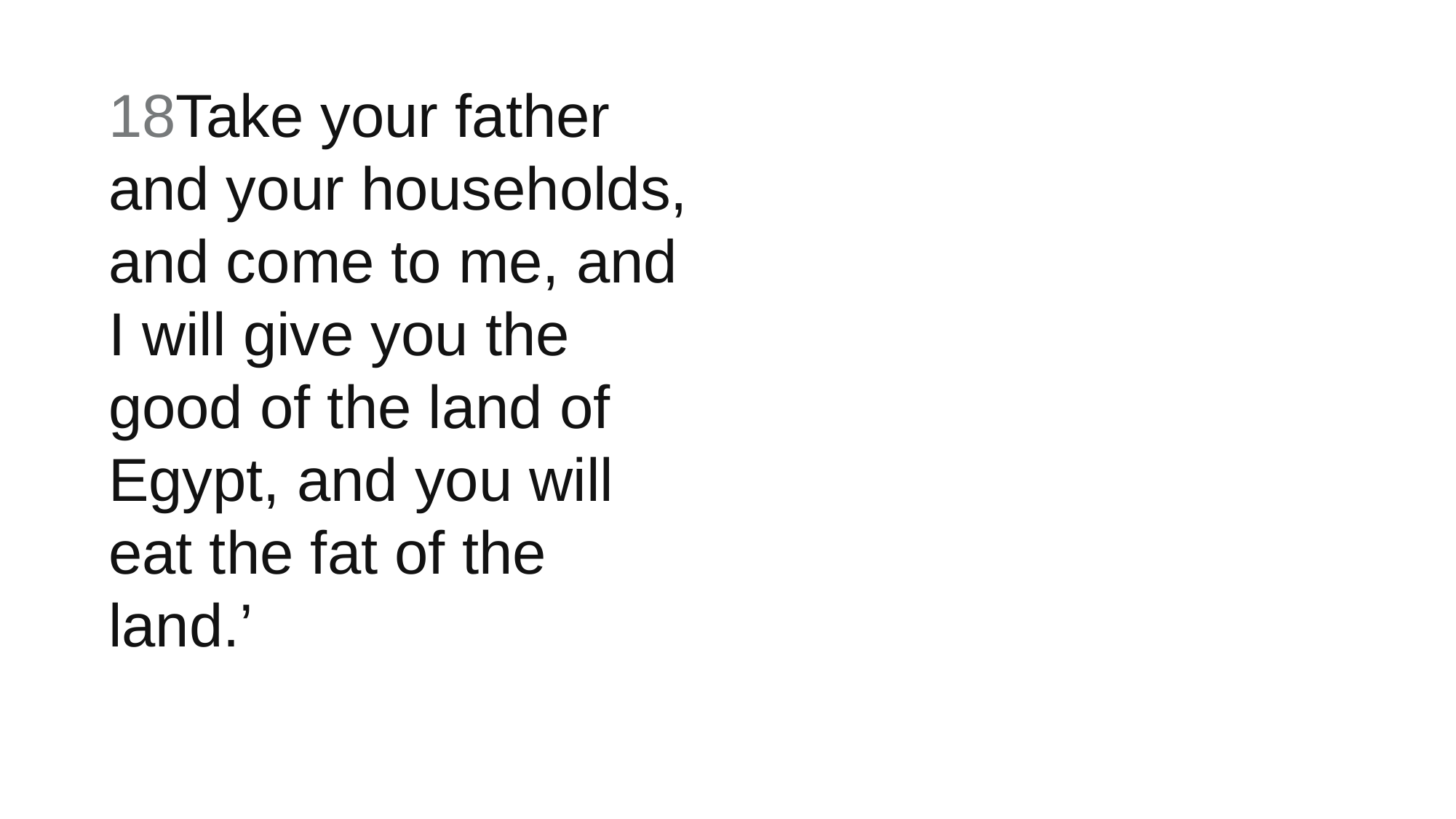

18Take your father and your households, and come to me, and I will give you the good of the land of Egypt, and you will eat the fat of the land.’